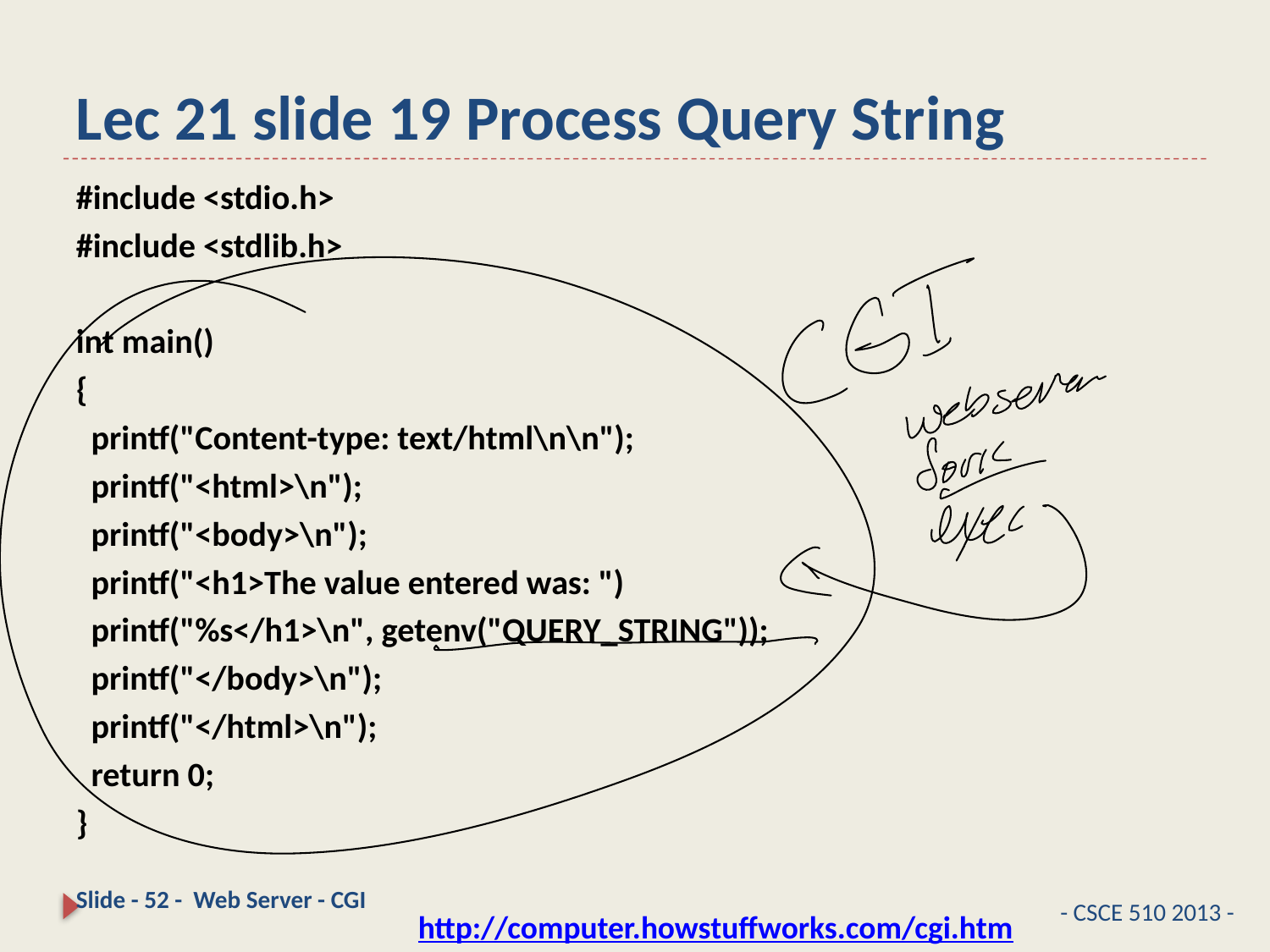

# Lec 21 slide 19 Process Query String
#include <stdio.h>
#include <stdlib.h>

int main()
{
  printf("Content-type: text/html\n\n");
  printf("<html>\n");
  printf("<body>\n");
  printf("<h1>The value entered was: ")
  printf("%s</h1>\n", getenv("QUERY_STRING"));
  printf("</body>\n");
  printf("</html>\n");
  return 0;
}

Slide - 52 -  Web Server - CGI

- CSCE 510 2013 -
http://computer.howstuffworks.com/cgi.htm